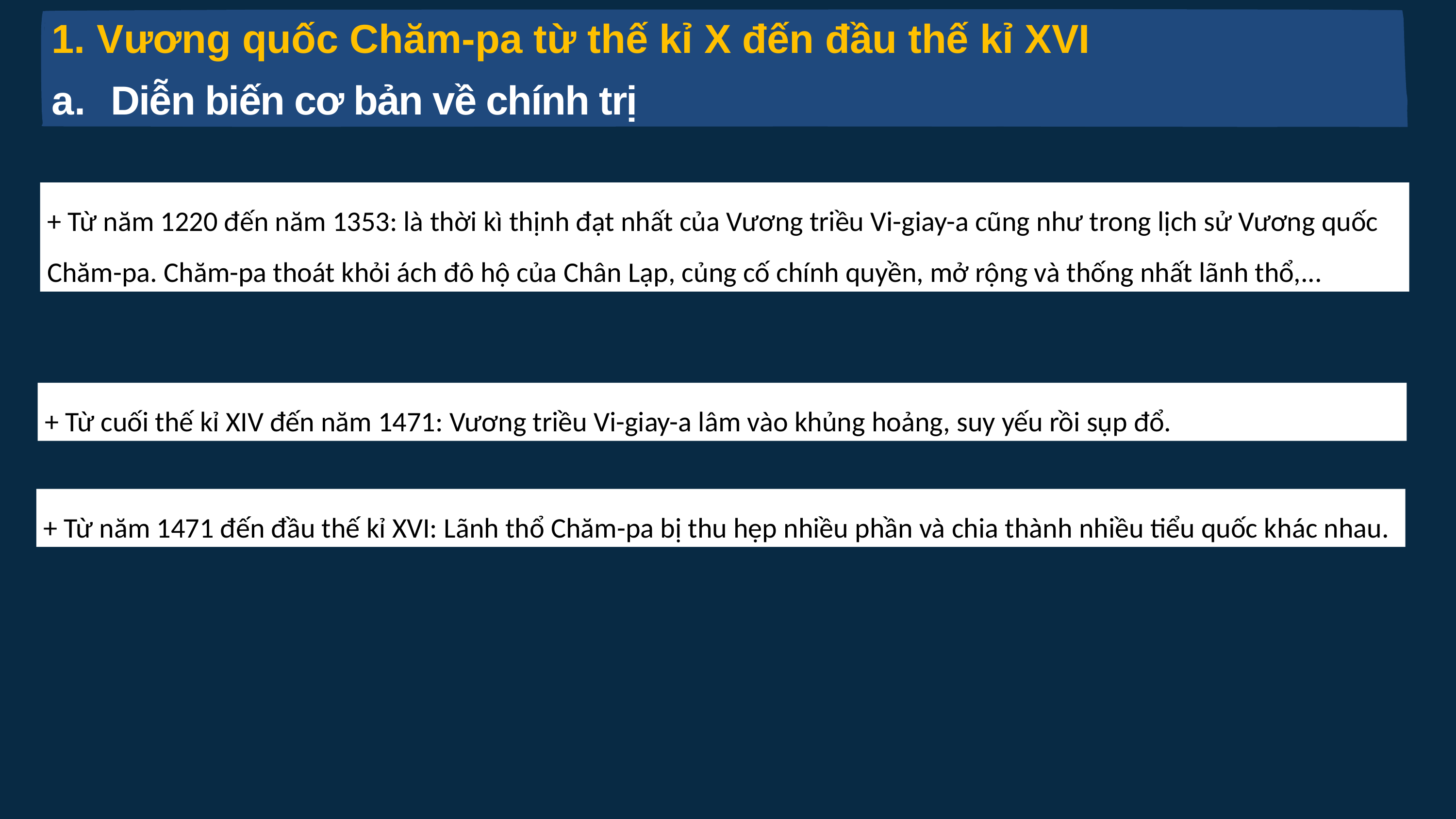

1. Vương quốc Chăm-pa từ thế kỉ X đến đầu thế kỉ XVI

Diễn biến cơ bản về chính trị
+ Từ năm 1220 đến năm 1353: là thời kì thịnh đạt nhất của Vương triều Vi-giay-a cũng như trong lịch sử Vương quốc Chăm-pa. Chăm-pa thoát khỏi ách đô hộ của Chân Lạp, củng cố chính quyền, mở rộng và thống nhất lãnh thổ,...
+ Từ cuối thế kỉ XIV đến năm 1471: Vương triều Vi-giay-a lâm vào khủng hoảng, suy yếu rồi sụp đổ.
+ Từ năm 1471 đến đầu thế kỉ XVI: Lãnh thổ Chăm-pa bị thu hẹp nhiều phần và chia thành nhiều tiểu quốc khác nhau.